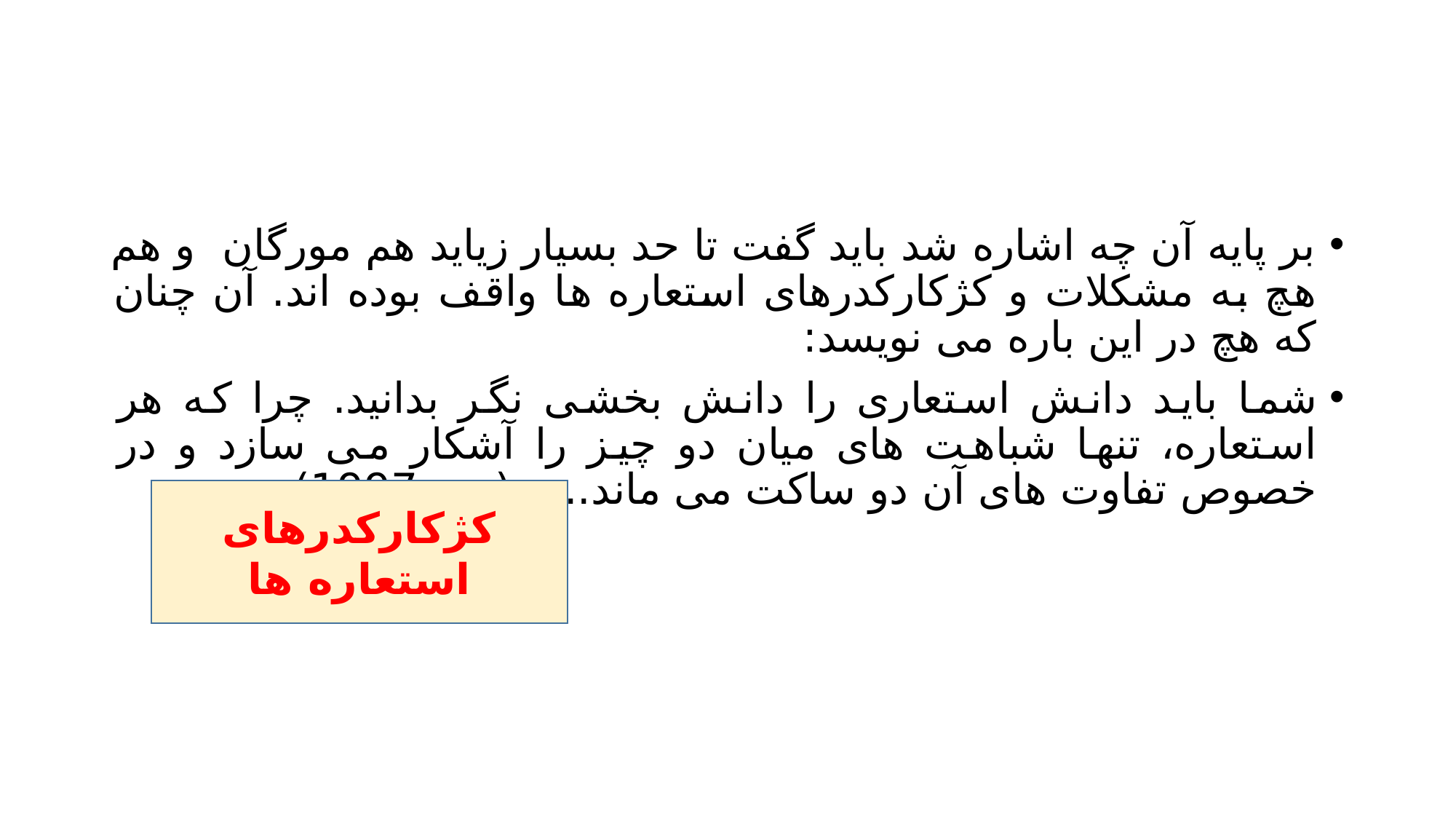

#
بر پایه آن چه اشاره شد باید گفت تا حد بسیار زیاید هم مورگان  و هم هچ به مشکلات و کژکارکدرهای استعاره ها واقف بوده اند. آن چنان که هچ در این باره می نویسد:
شما باید دانش استعاری را دانش بخشی نگر بدانید. چرا که هر استعاره، تنها شباهت های میان دو چیز را آشکار می سازد و در خصوص تفاوت های آن دو ساکت می ماند...» (هچ، 1997)
کژکارکدرهای استعاره ها